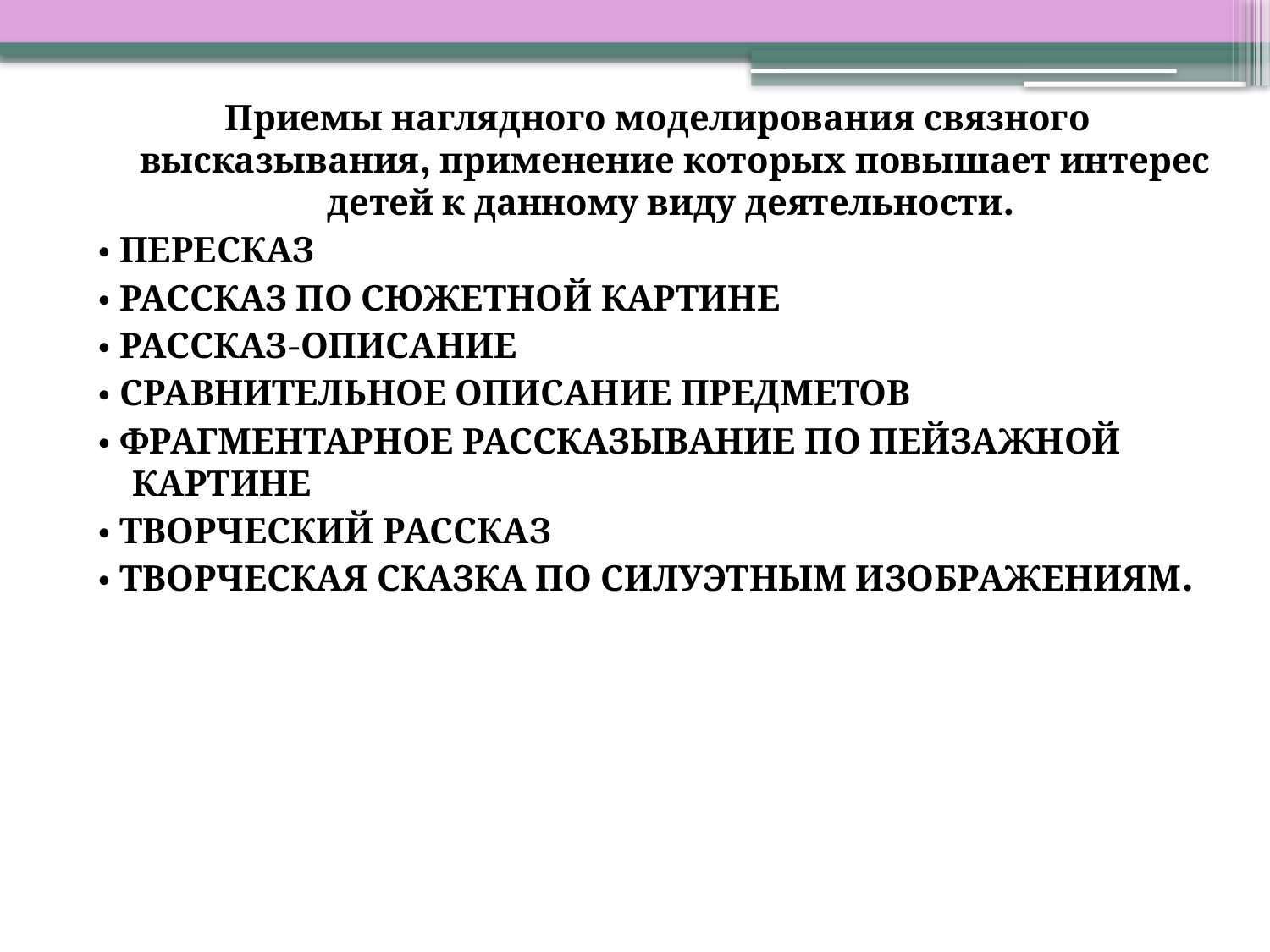

Приемы наглядного моделирования связного высказывания, применение которых повышает интерес детей к данному виду деятельности.
• ПЕРЕСКАЗ
• РАССКАЗ ПО СЮЖЕТНОЙ КАРТИНЕ
• РАССКАЗ-ОПИСАНИЕ
• СРАВНИТЕЛЬНОЕ ОПИСАНИЕ ПРЕДМЕТОВ
• ФРАГМЕНТАРНОЕ РАССКАЗЫВАНИЕ ПО ПЕЙЗАЖНОЙ КАРТИНЕ
• ТВОРЧЕСКИЙ РАССКАЗ
• ТВОРЧЕСКАЯ СКАЗКА ПО СИЛУЭТНЫМ ИЗОБРАЖЕНИЯМ.